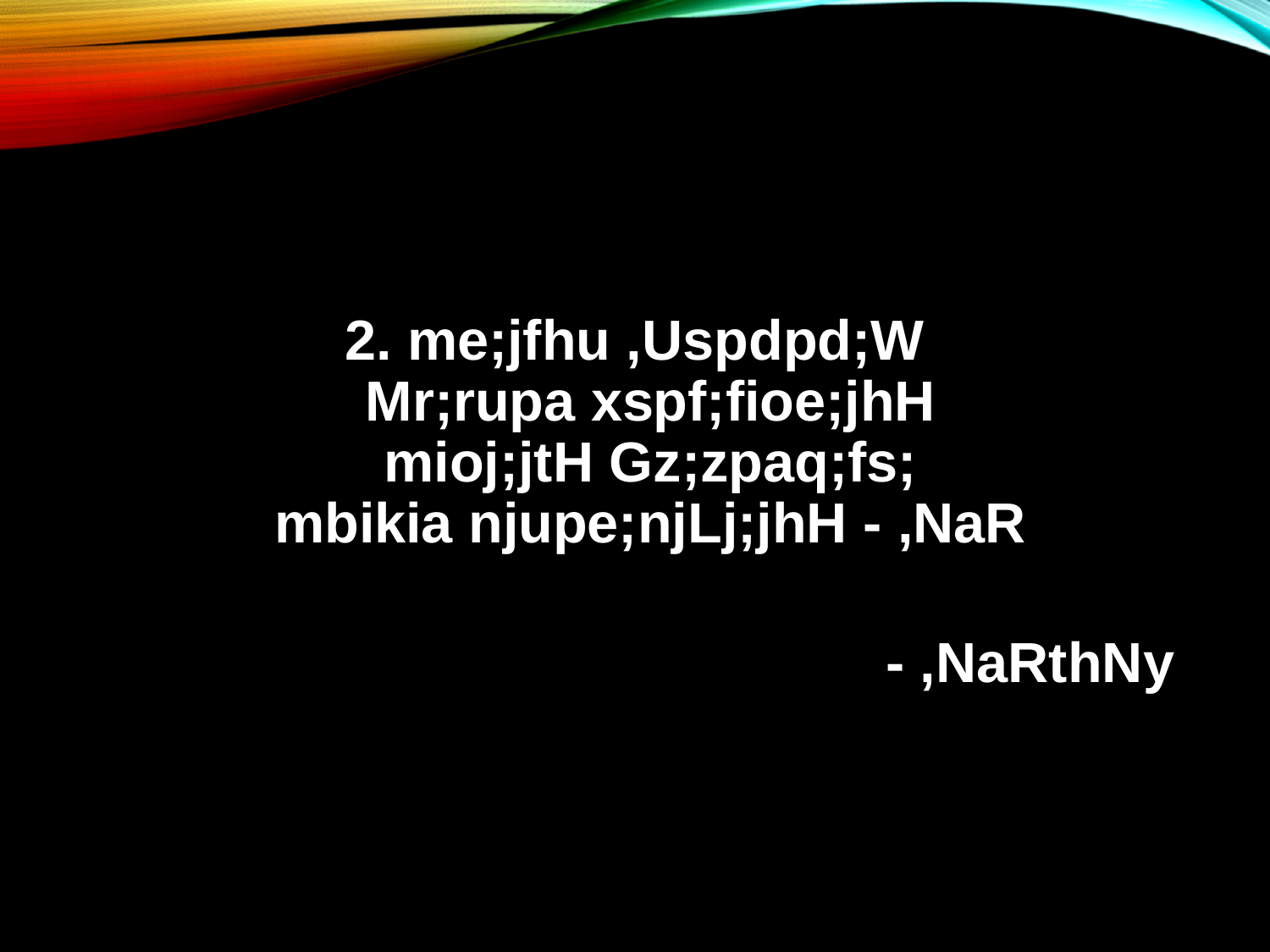

#
2. me;jfhu ,Uspdpd;W
Mr;rupa xspf;fioe;jhH
mioj;jtH Gz;zpaq;fs;
mbikia njupe;njLj;jhH - ,NaR
- ,NaRthNy